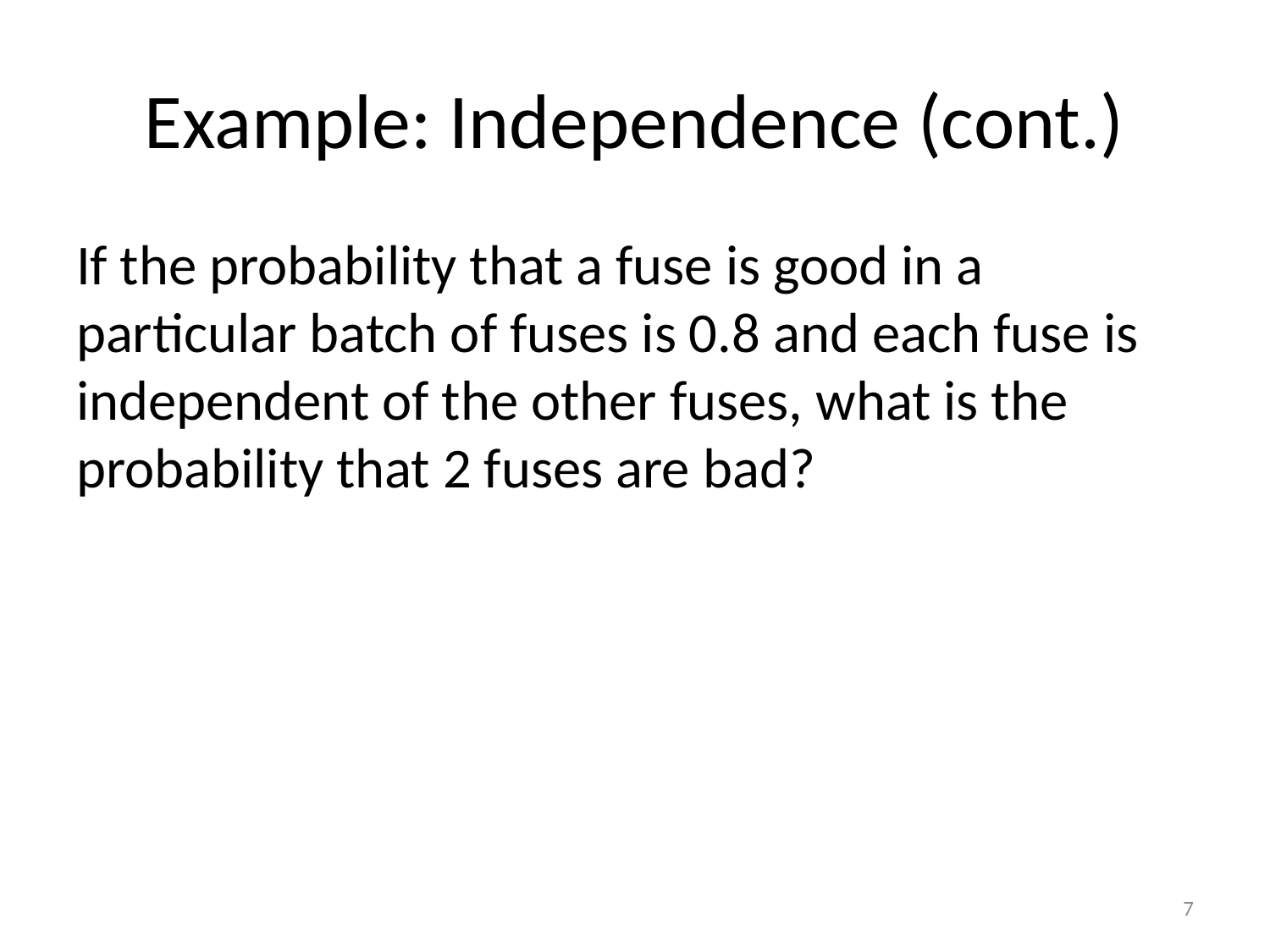

# Example: Independence (cont.)
If the probability that a fuse is good in a particular batch of fuses is 0.8 and each fuse is independent of the other fuses, what is the probability that 2 fuses are bad?

7